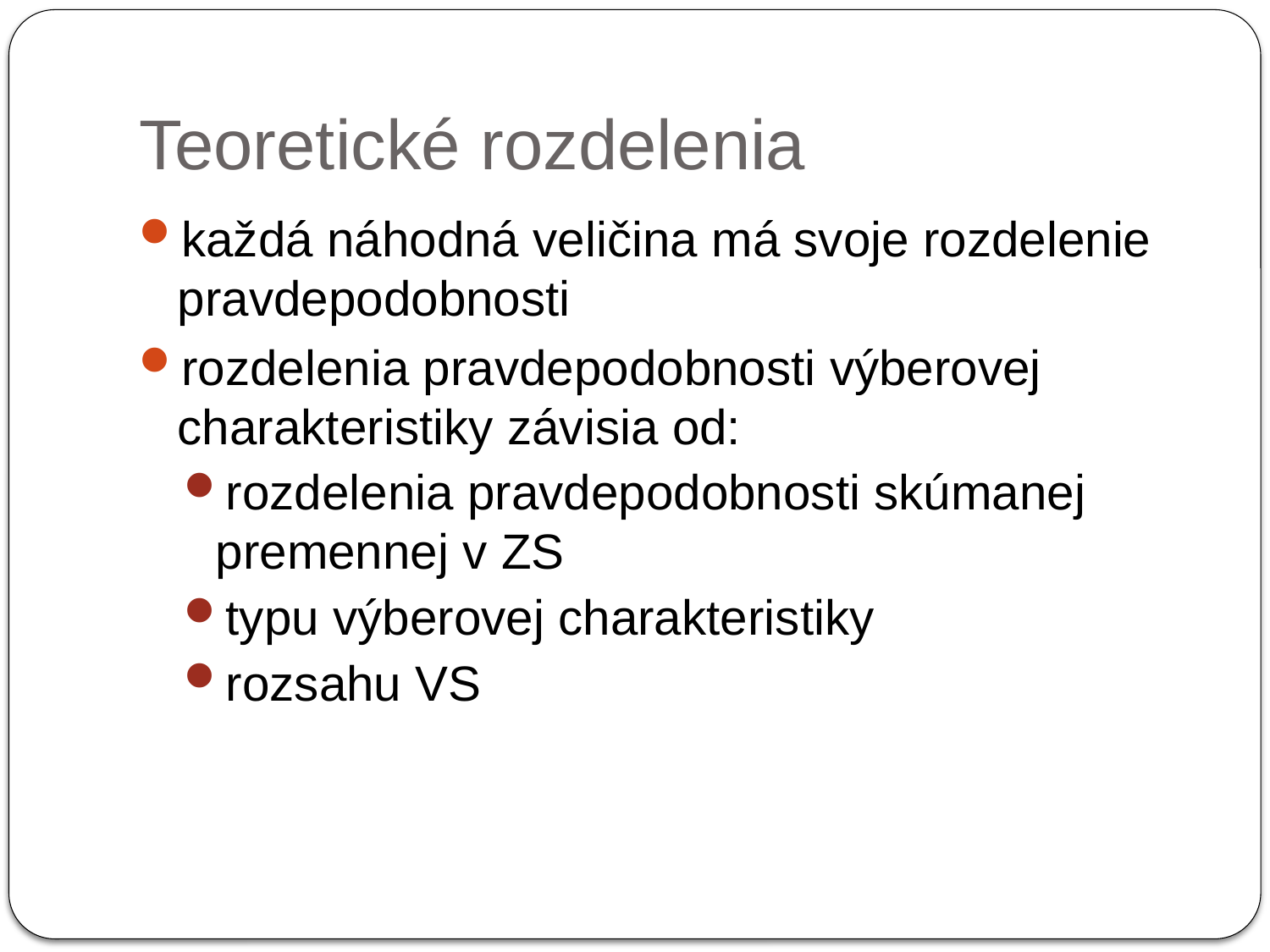

# Teoretické rozdelenia
každá náhodná veličina má svoje rozdelenie pravdepodobnosti
rozdelenia pravdepodobnosti výberovej charakteristiky závisia od:
rozdelenia pravdepodobnosti skúmanej premennej v ZS
typu výberovej charakteristiky
rozsahu VS
17